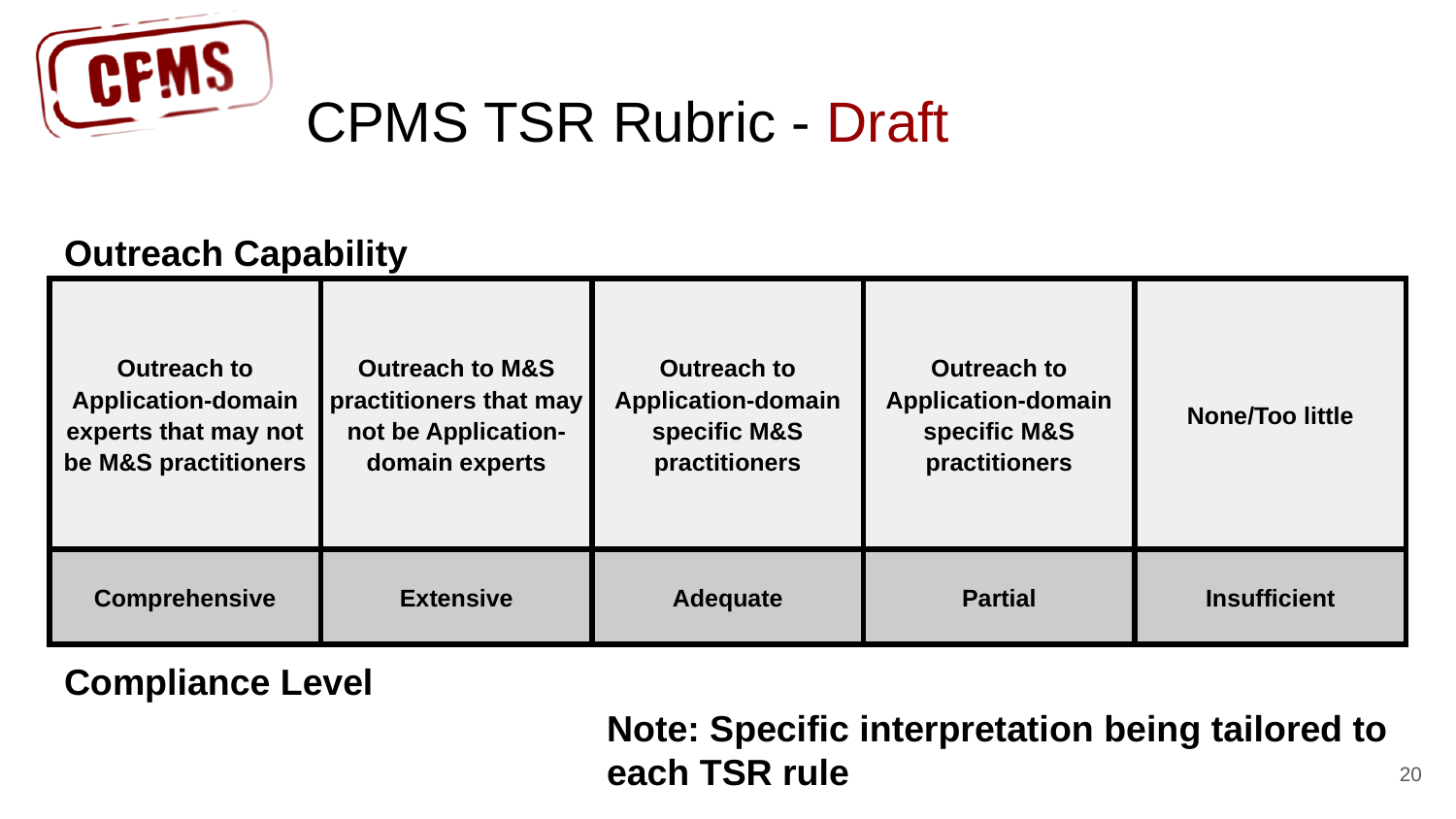

# CPMS TSR Rubric - Draft
Outreach Capability
| Outreach to Application-domain experts that may not be M&S practitioners | Outreach to M&S practitioners that may not be Application-domain experts | Outreach to Application-domain specific M&S practitioners | Outreach to Application-domain specific M&S practitioners | None/Too little |
| --- | --- | --- | --- | --- |
| Comprehensive | Extensive | Adequate | Partial | Insufficient |
Compliance Level
Note: Specific interpretation being tailored to each TSR rule
20